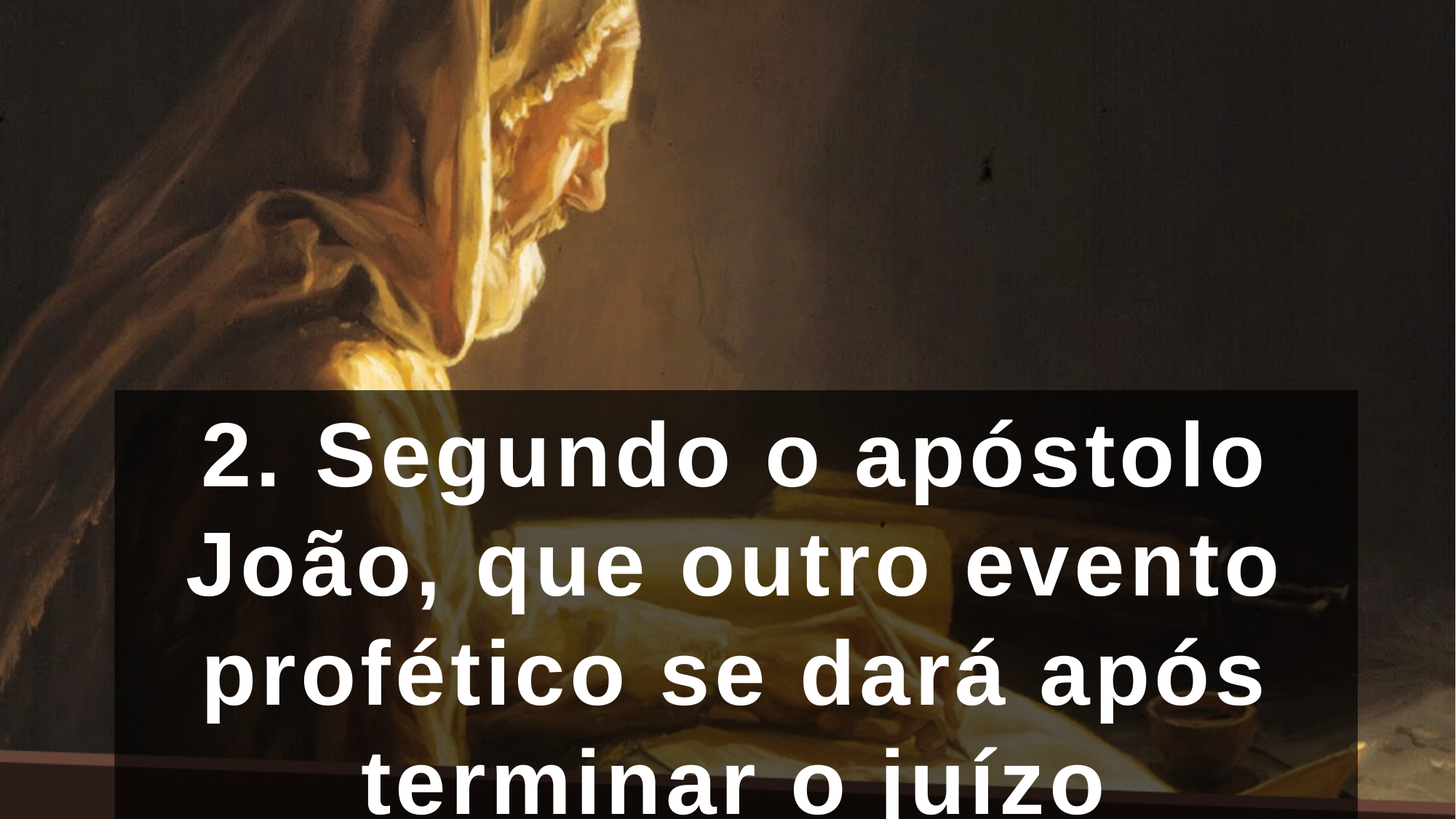

2. Segundo o apóstolo João, que outro evento profético se dará após terminar o juízo investigativo?